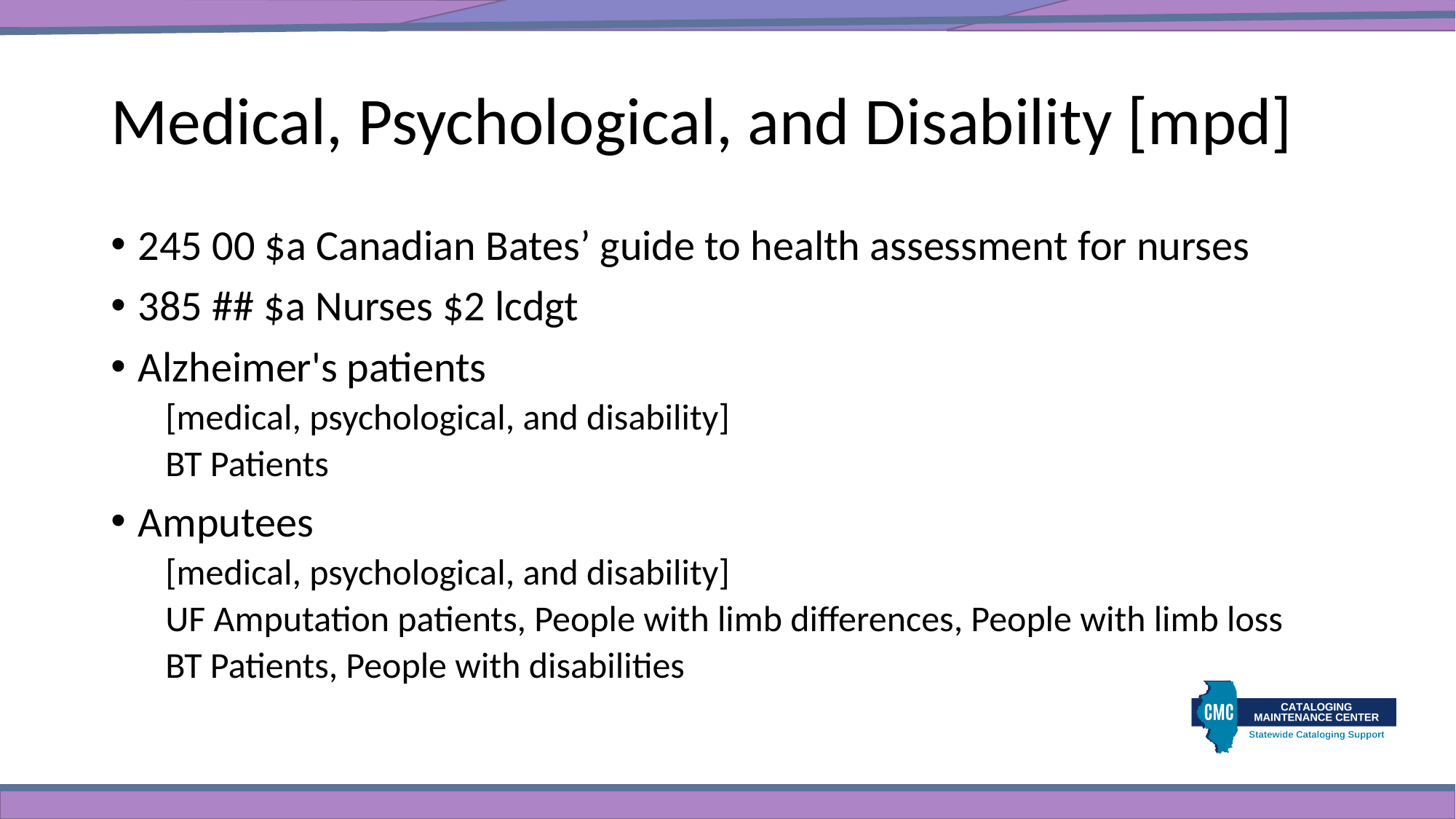

# Medical, Psychological, and Disability [mpd]
245 00 $a Canadian Bates’ guide to health assessment for nurses
385 ## $a Nurses $2 lcdgt
Alzheimer's patients
[medical, psychological, and disability]
BT Patients
Amputees
[medical, psychological, and disability]
UF Amputation patients, People with limb differences, People with limb loss
BT Patients, People with disabilities